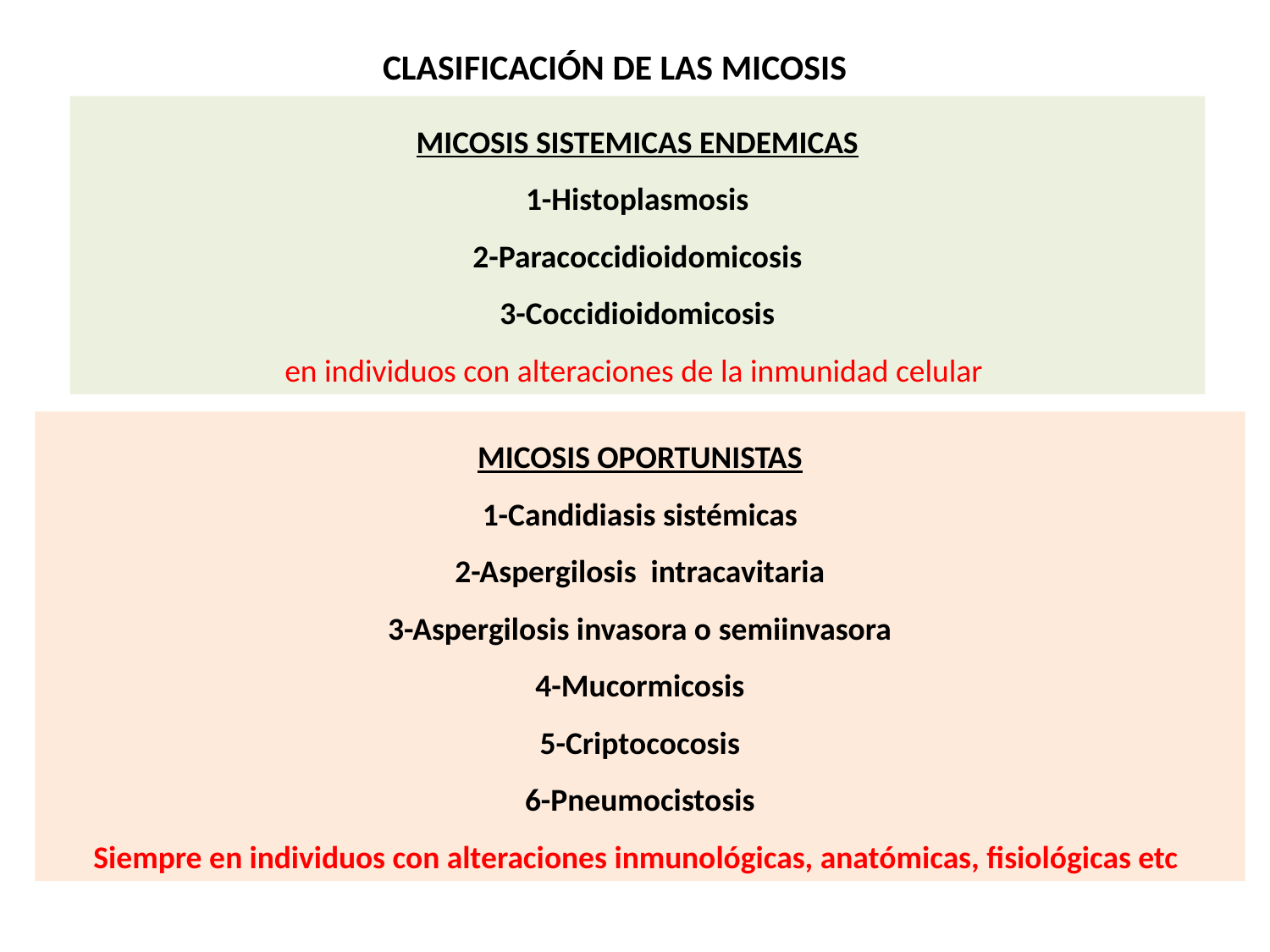

CLASIFICACIÓN DE LAS MICOSIS
MICOSIS SISTEMICAS ENDEMICAS
1-Histoplasmosis
2-Paracoccidioidomicosis
3-Coccidioidomicosis
en individuos con alteraciones de la inmunidad celular
MICOSIS OPORTUNISTAS
1-Candidiasis sistémicas
2-Aspergilosis  intracavitaria
3-Aspergilosis invasora o semiinvasora
4-Mucormicosis
5-Criptococosis
6-Pneumocistosis
Siempre en individuos con alteraciones inmunológicas, anatómicas, fisiológicas etc